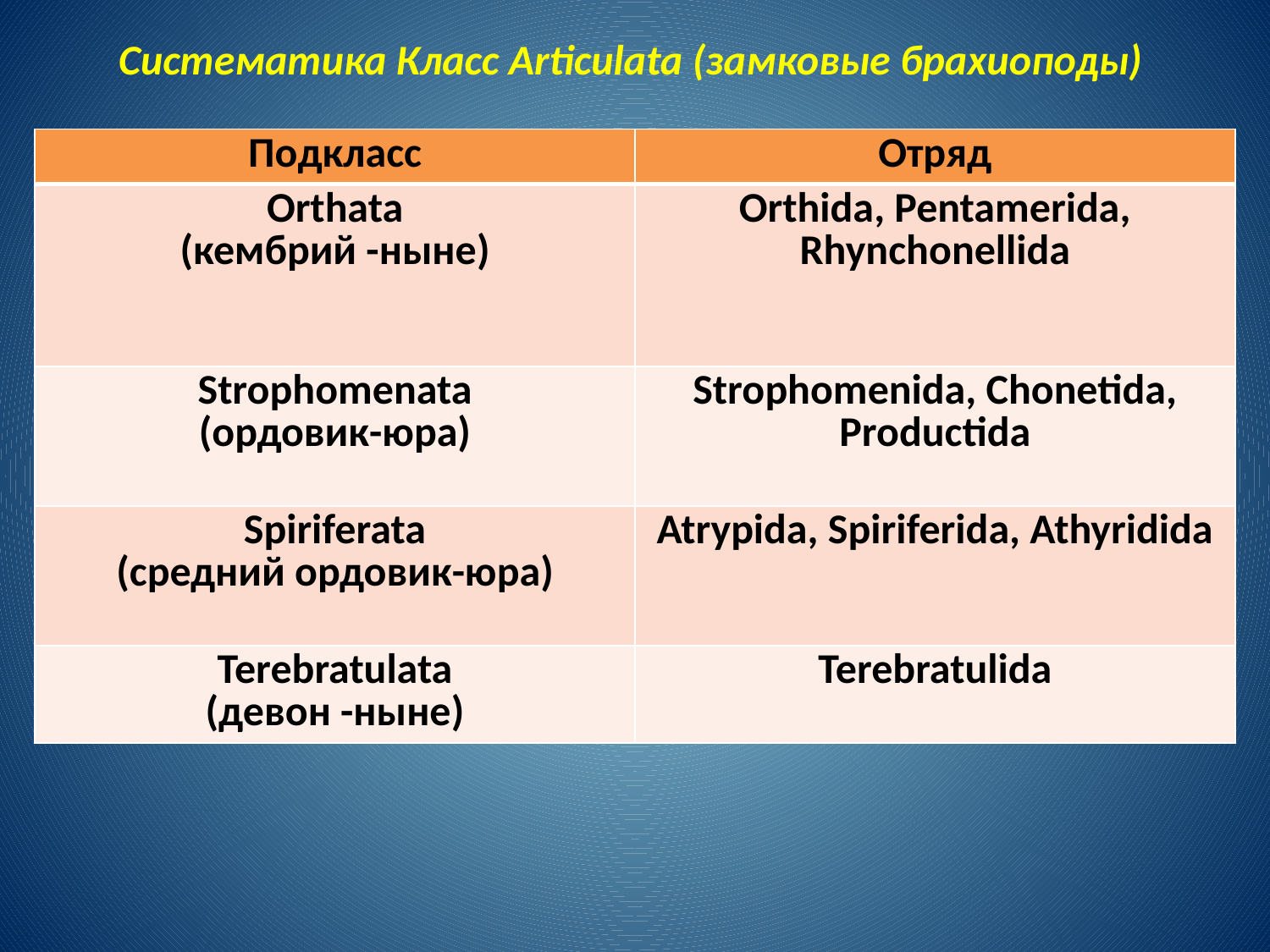

Систематика Класс Artiсulata (замковые брахиоподы)

| Подкласс | Отряд |
| --- | --- |
| Orthata (кембрий -ныне) | Orthida, Pentamerida, Rhynchonellida |
| Strophomenata (ордовик-юра) | Strophomenida, Chonetida, Productida |
| Spiriferata (средний ордовик-юра) | Atrypida, Spiriferida, Athyridida |
| Terebratulata (девон -ныне) | Terebratulida |